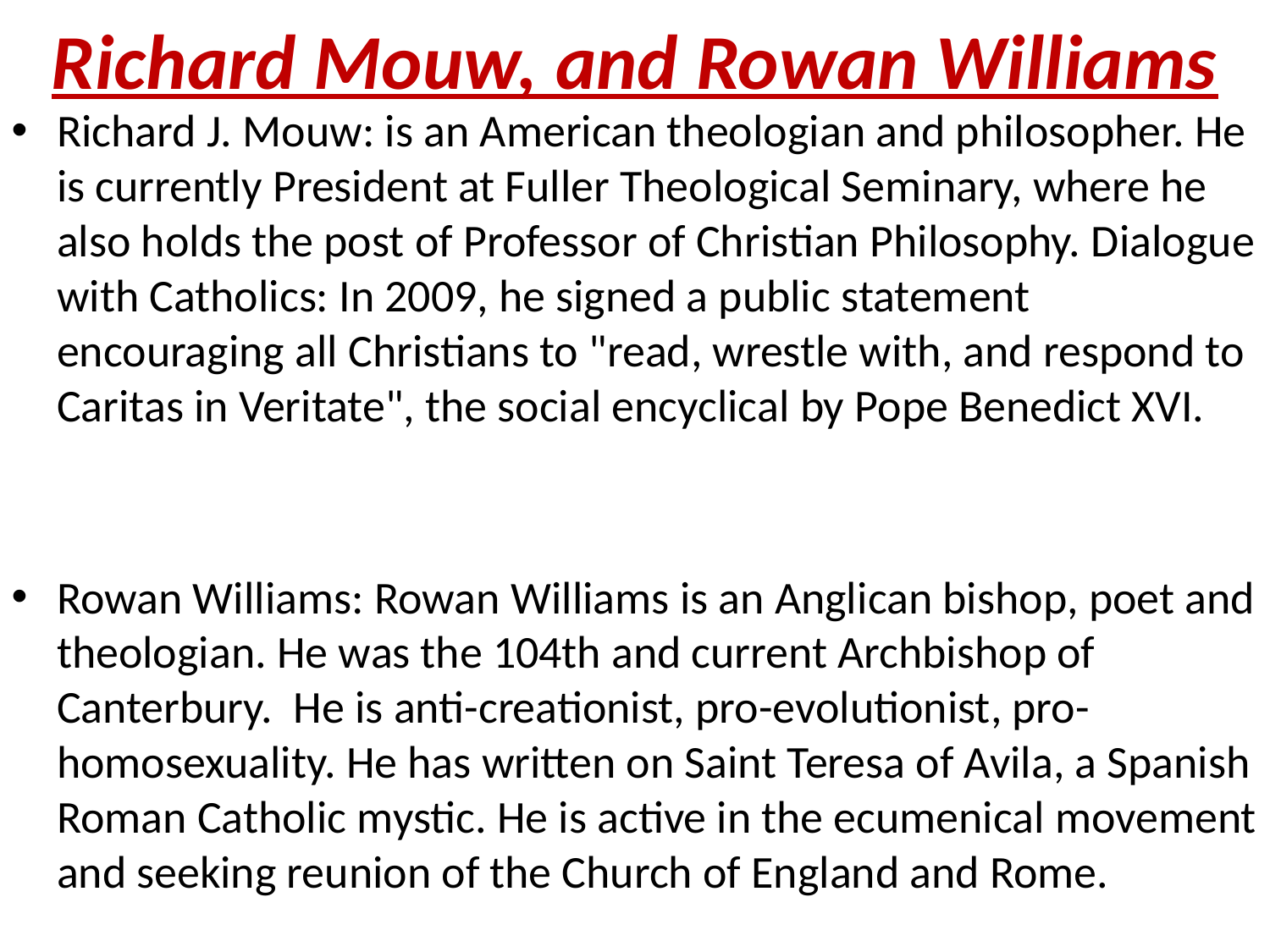

# Richard Mouw, and Rowan Williams
Richard J. Mouw: is an American theologian and philosopher. He is currently President at Fuller Theological Seminary, where he also holds the post of Professor of Christian Philosophy. Dialogue with Catholics: In 2009, he signed a public statement encouraging all Christians to "read, wrestle with, and respond to Caritas in Veritate", the social encyclical by Pope Benedict XVI.

Rowan Williams: Rowan Williams is an Anglican bishop, poet and theologian. He was the 104th and current Archbishop of Canterbury.  He is anti-creationist, pro-evolutionist, pro-homosexuality. He has written on Saint Teresa of Avila, a Spanish Roman Catholic mystic. He is active in the ecumenical movement and seeking reunion of the Church of England and Rome.